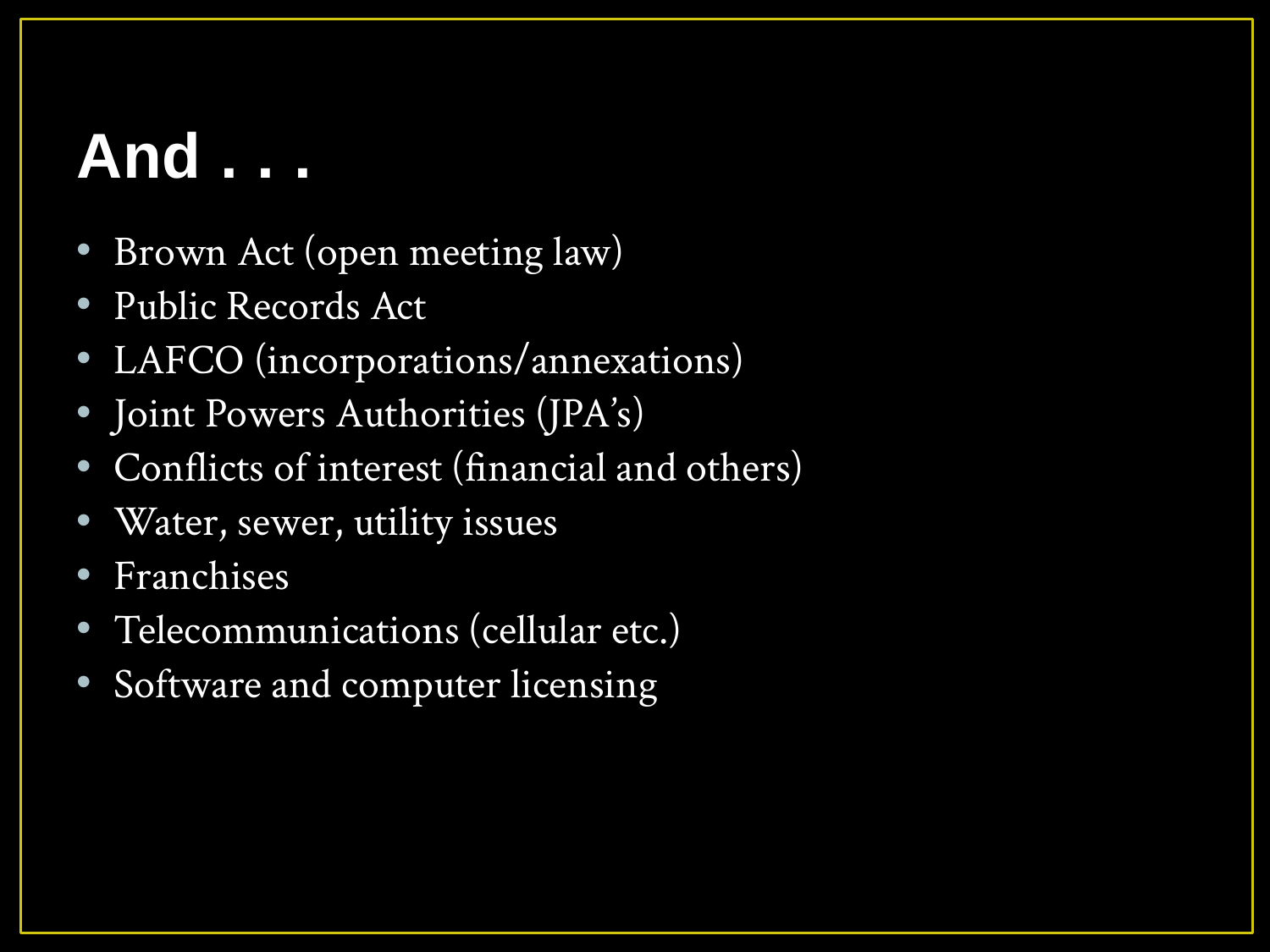

# And . . .
Brown Act (open meeting law)
Public Records Act
LAFCO (incorporations/annexations)
Joint Powers Authorities (JPA’s)
Conflicts of interest (financial and others)
Water, sewer, utility issues
Franchises
Telecommunications (cellular etc.)
Software and computer licensing